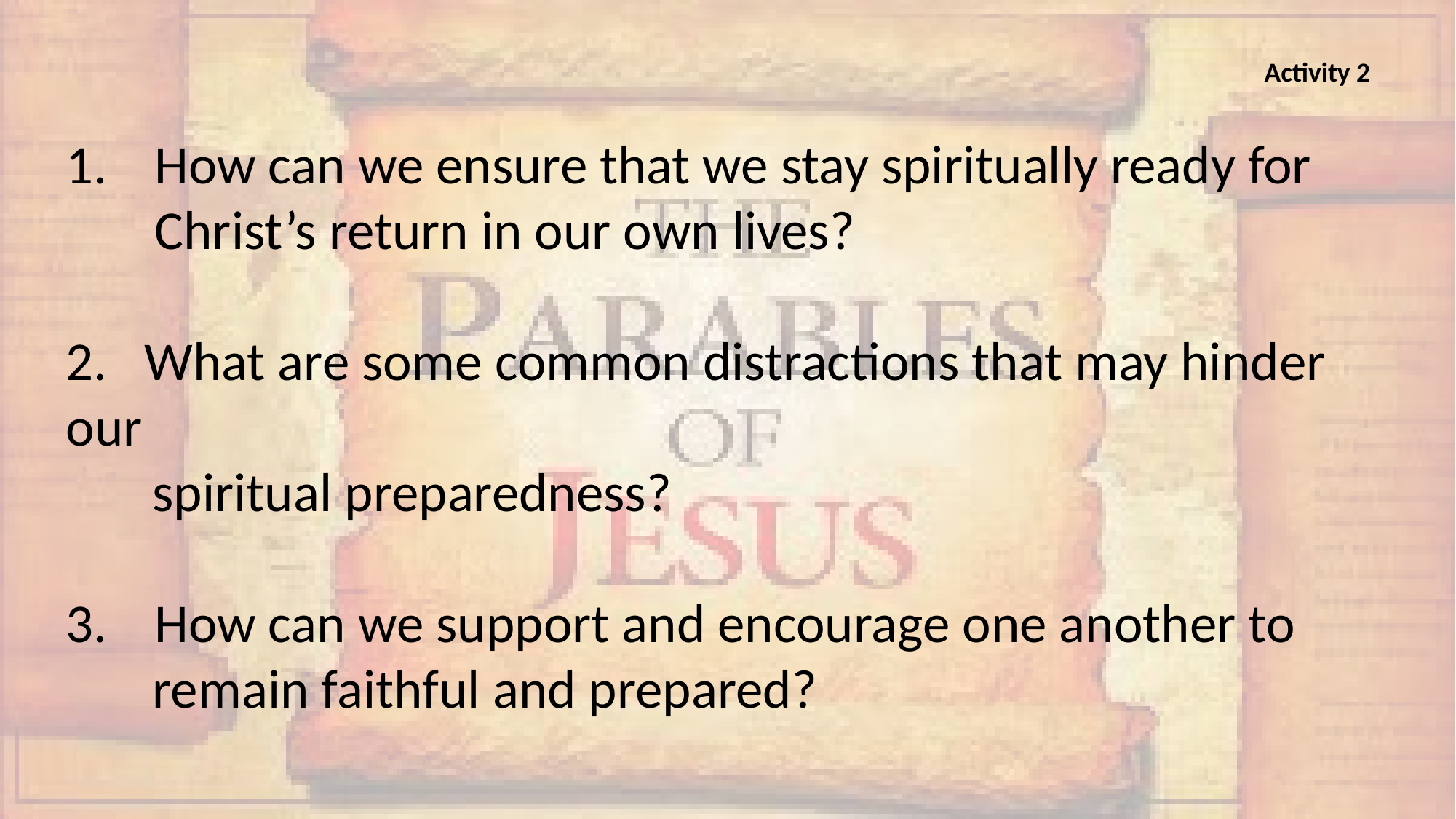

Activity 2
How can we ensure that we stay spiritually ready for Christ’s return in our own lives?

2.   What are some common distractions that may hinder our
       spiritual preparedness?

How can we support and encourage one another to
       remain faithful and prepared?